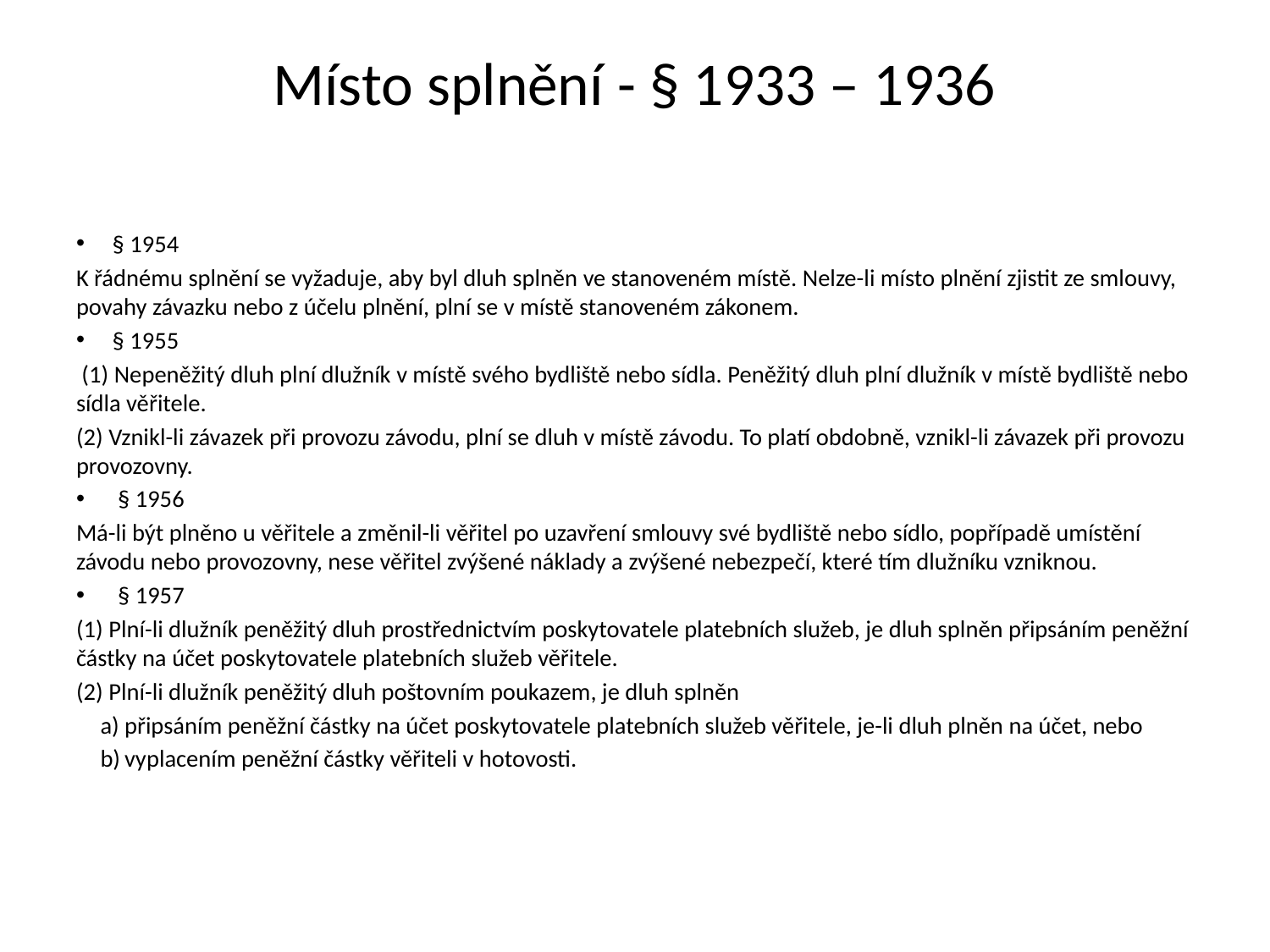

# Místo splnění - § 1933 – 1936
§ 1954
K řádnému splnění se vyžaduje, aby byl dluh splněn ve stanoveném místě. Nelze-li místo plnění zjistit ze smlouvy, povahy závazku nebo z účelu plnění, plní se v místě stanoveném zákonem.
§ 1955
 (1) Nepeněžitý dluh plní dlužník v místě svého bydliště nebo sídla. Peněžitý dluh plní dlužník v místě bydliště nebo sídla věřitele.
(2) Vznikl-li závazek při provozu závodu, plní se dluh v místě závodu. To platí obdobně, vznikl-li závazek při provozu provozovny.
 § 1956
Má-li být plněno u věřitele a změnil-li věřitel po uzavření smlouvy své bydliště nebo sídlo, popřípadě umístění závodu nebo provozovny, nese věřitel zvýšené náklady a zvýšené nebezpečí, které tím dlužníku vzniknou.
 § 1957
(1) Plní-li dlužník peněžitý dluh prostřednictvím poskytovatele platebních služeb, je dluh splněn připsáním peněžní částky na účet poskytovatele platebních služeb věřitele.
(2) Plní-li dlužník peněžitý dluh poštovním poukazem, je dluh splněn
	a)	připsáním peněžní částky na účet poskytovatele platebních služeb věřitele, je-li dluh plněn na účet, nebo
	b)	vyplacením peněžní částky věřiteli v hotovosti.